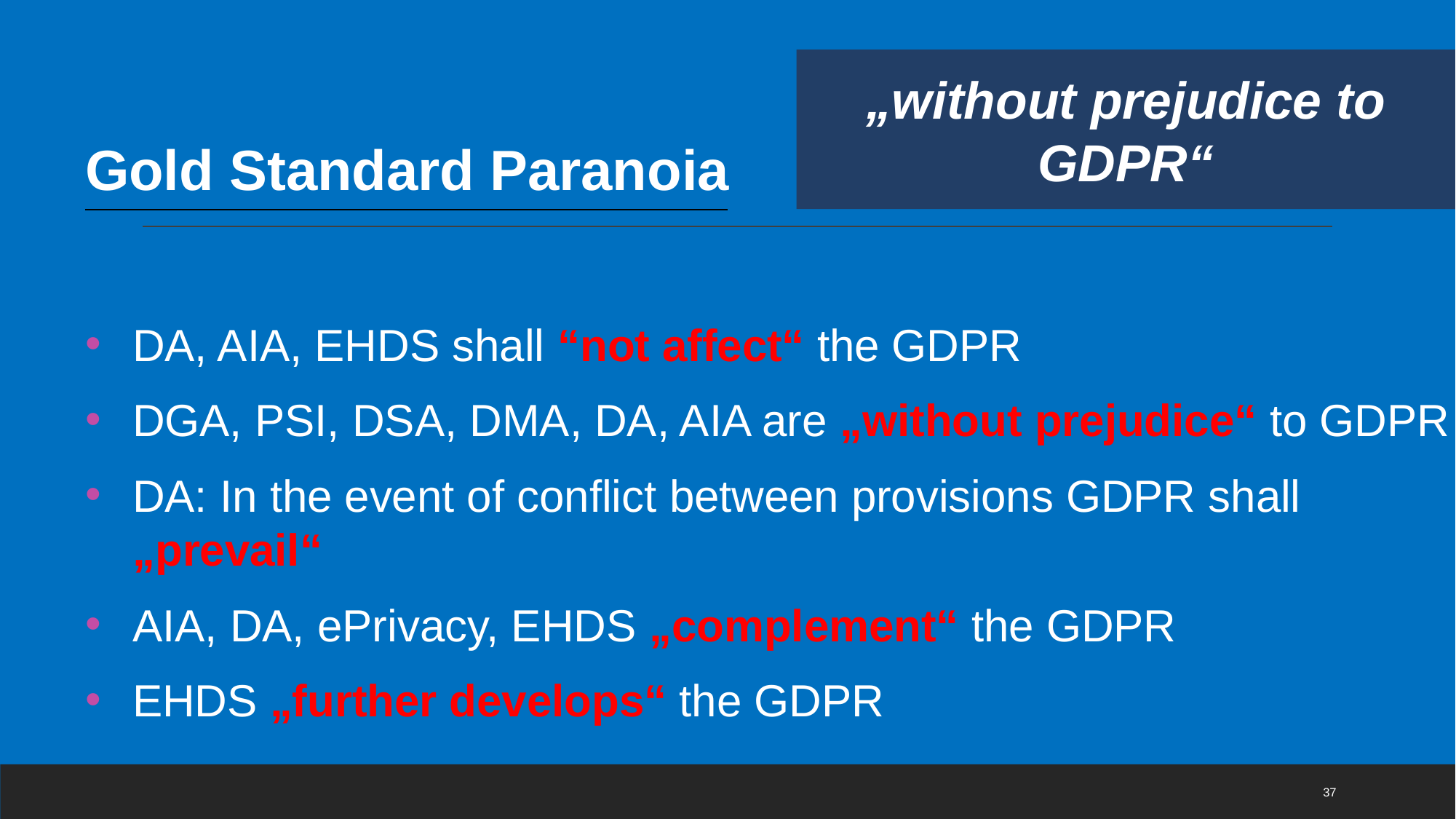

„without prejudice to GDPR“
Gold Standard Paranoia

DA, AIA, EHDS shall “not affect“ the GDPR
DGA, PSI, DSA, DMA, DA, AIA are „without prejudice“ to GDPR
DA: In the event of conflict between provisions GDPR shall „prevail“
AIA, DA, ePrivacy, EHDS „complement“ the GDPR
EHDS „further develops“ the GDPR

37